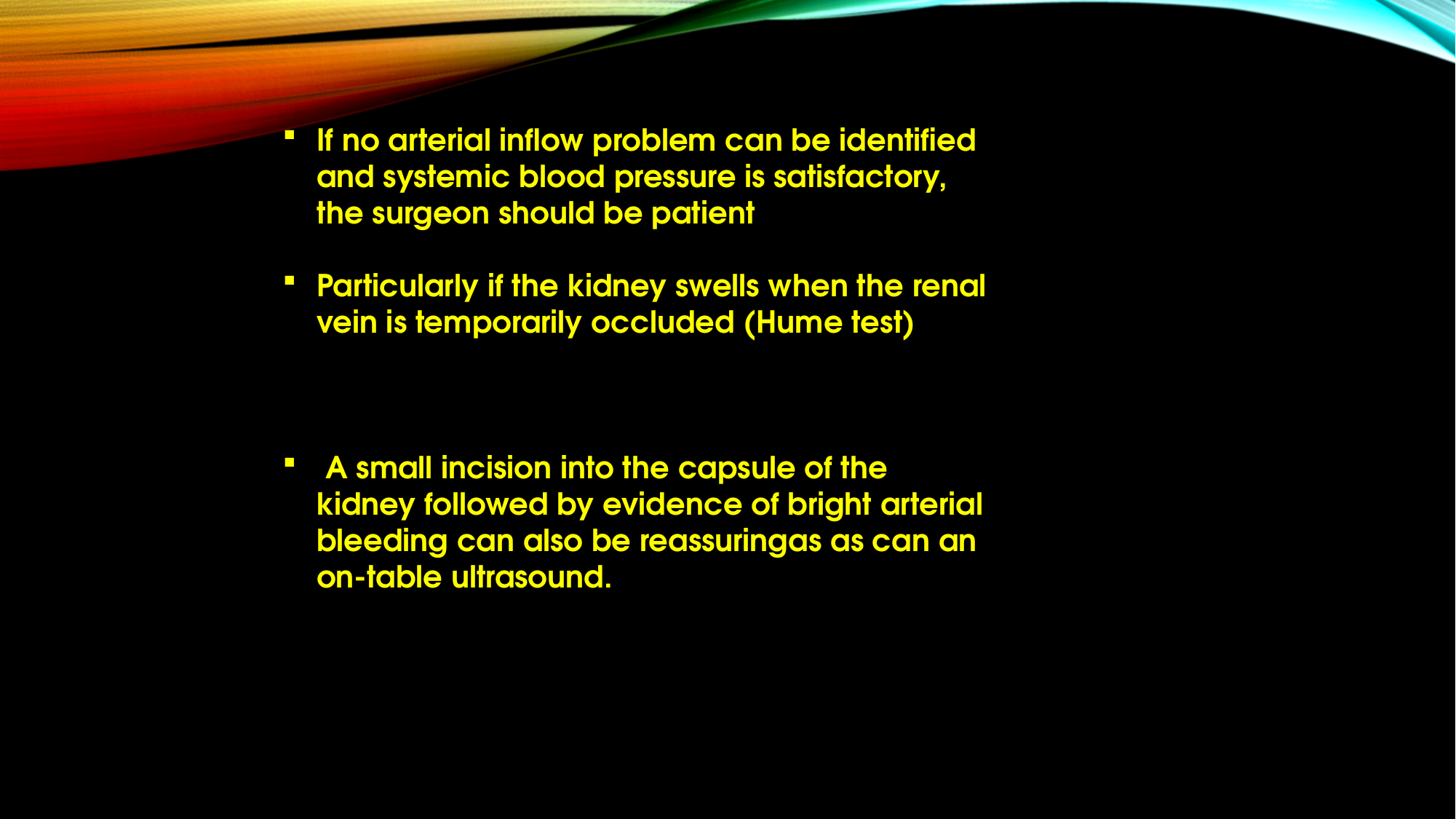

If no arterial inflow problem can be identified and systemic blood pressure is satisfactory, the surgeon should be patient

Particularly if the kidney swells when the renal vein is temporarily occluded (Hume test)

 A small incision into the capsule of the kidney followed by evidence of bright arterial bleeding can also be reassuringas as can an on-table ultrasound.